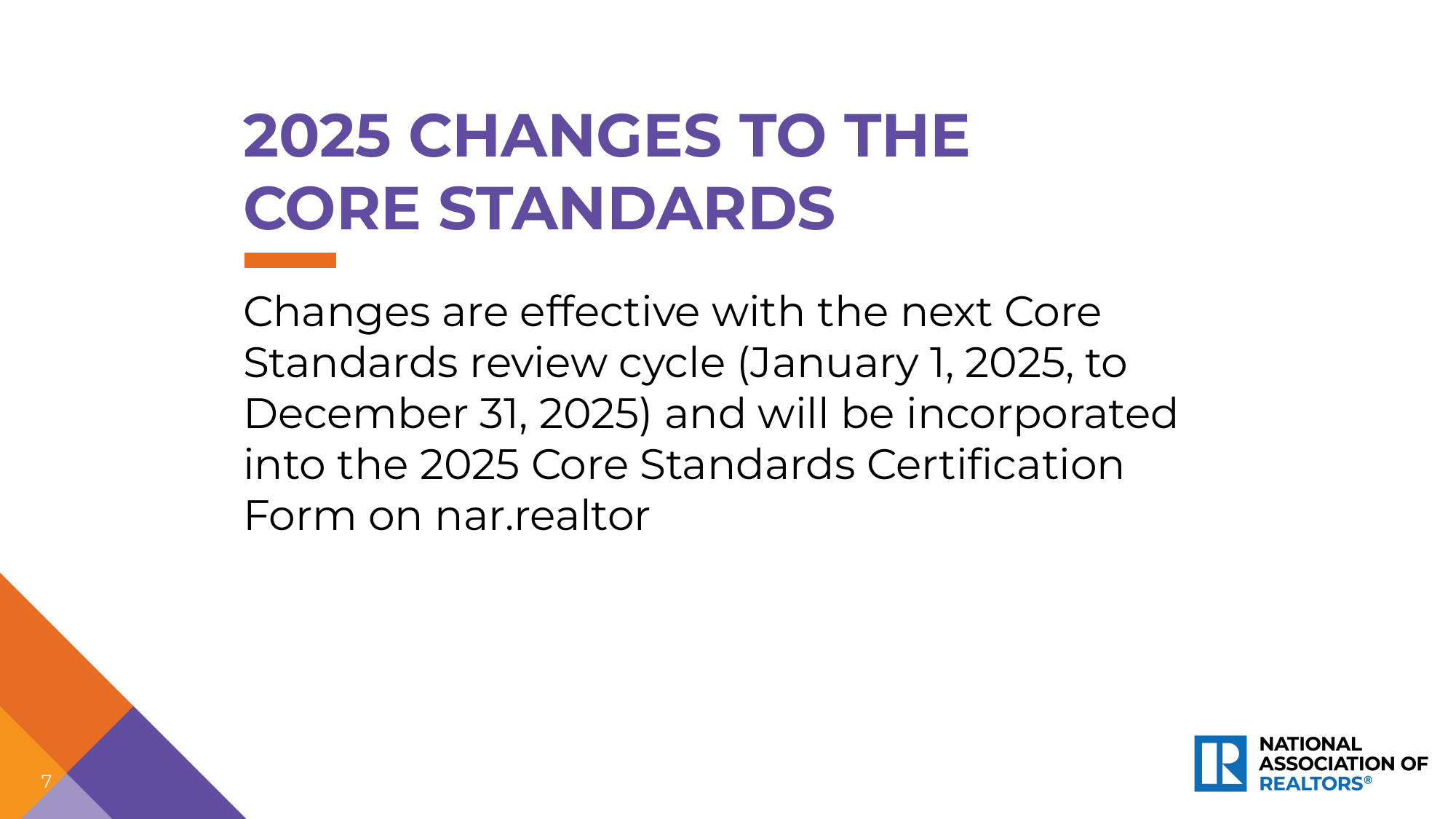

2025 CHANGES TO THE CORE STANDARDS
Changes are effective with the next Core Standards review cycle (January 1, 2025, to December 31, 2025) and will be incorporated into the 2025 Core Standards Certification Form on nar.realtor